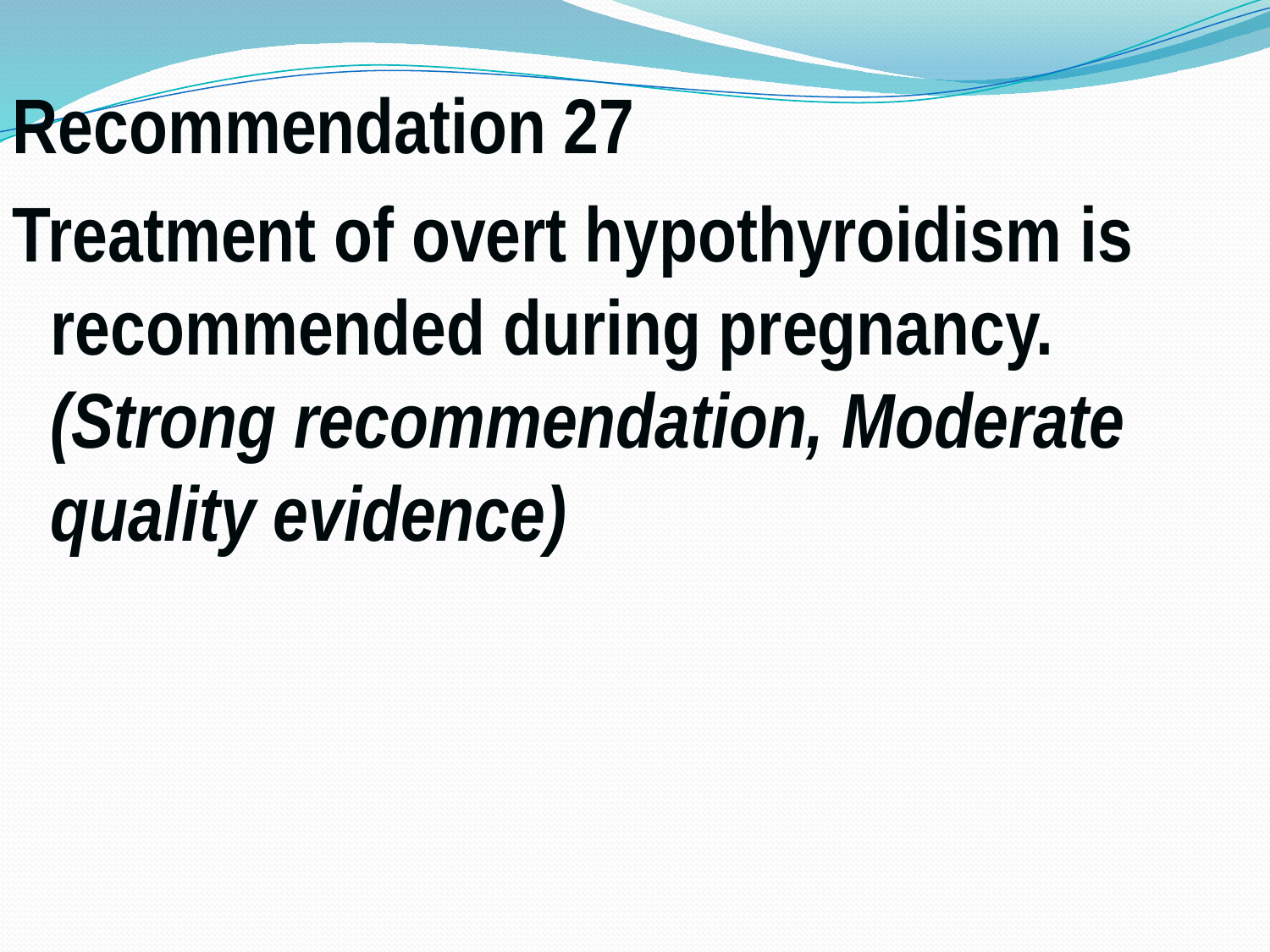

Recommendation 27
Treatment of overt hypothyroidism is recommended during pregnancy. (Strong recommendation, Moderate quality evidence)